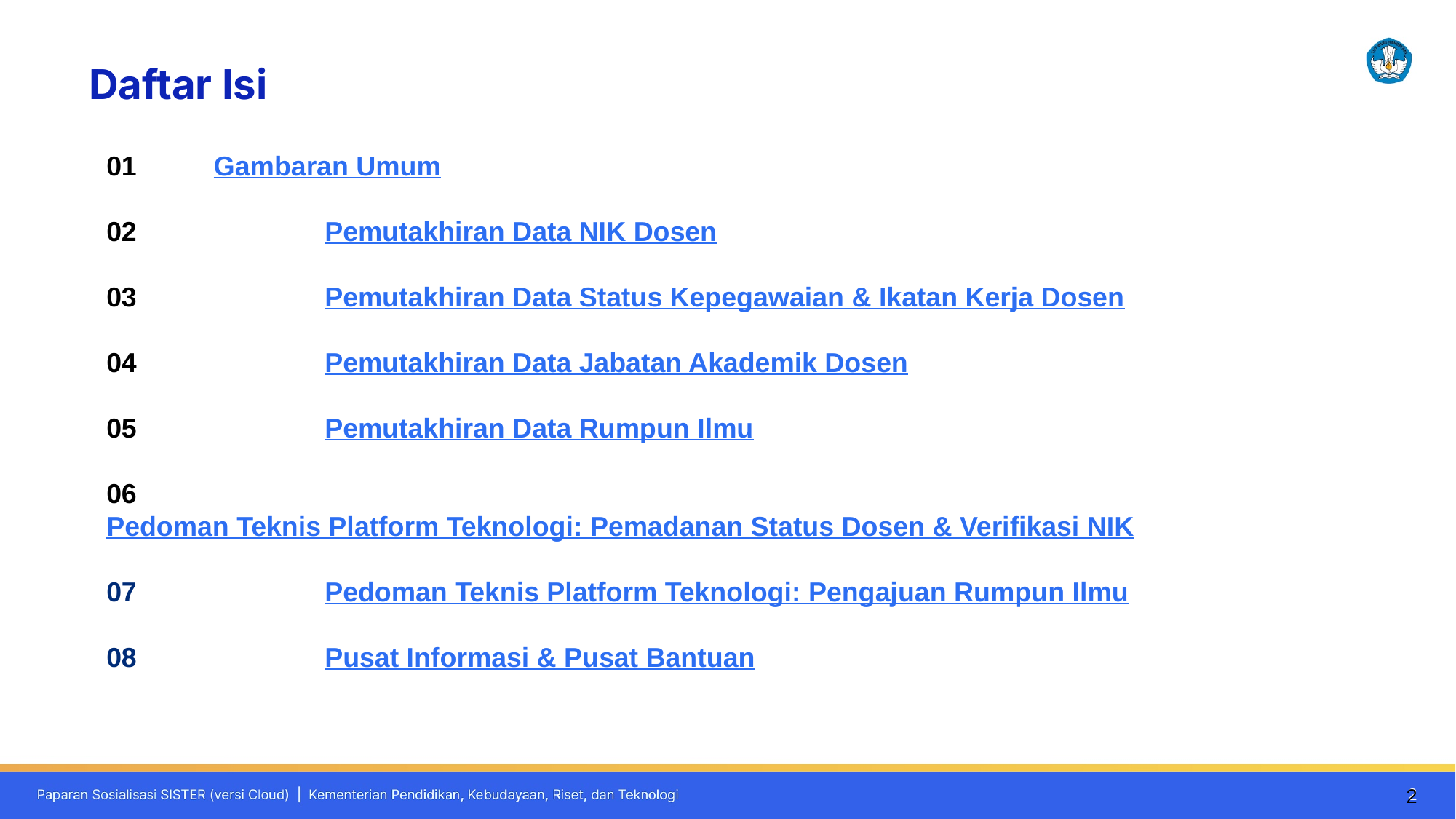

Daftar Isi
01	Gambaran Umum

02		Pemutakhiran Data NIK Dosen

03		Pemutakhiran Data Status Kepegawaian & Ikatan Kerja Dosen

04		Pemutakhiran Data Jabatan Akademik Dosen

05		Pemutakhiran Data Rumpun Ilmu

06		Pedoman Teknis Platform Teknologi: Pemadanan Status Dosen & Verifikasi NIK

07		Pedoman Teknis Platform Teknologi: Pengajuan Rumpun Ilmu

08		Pusat Informasi & Pusat Bantuan

2